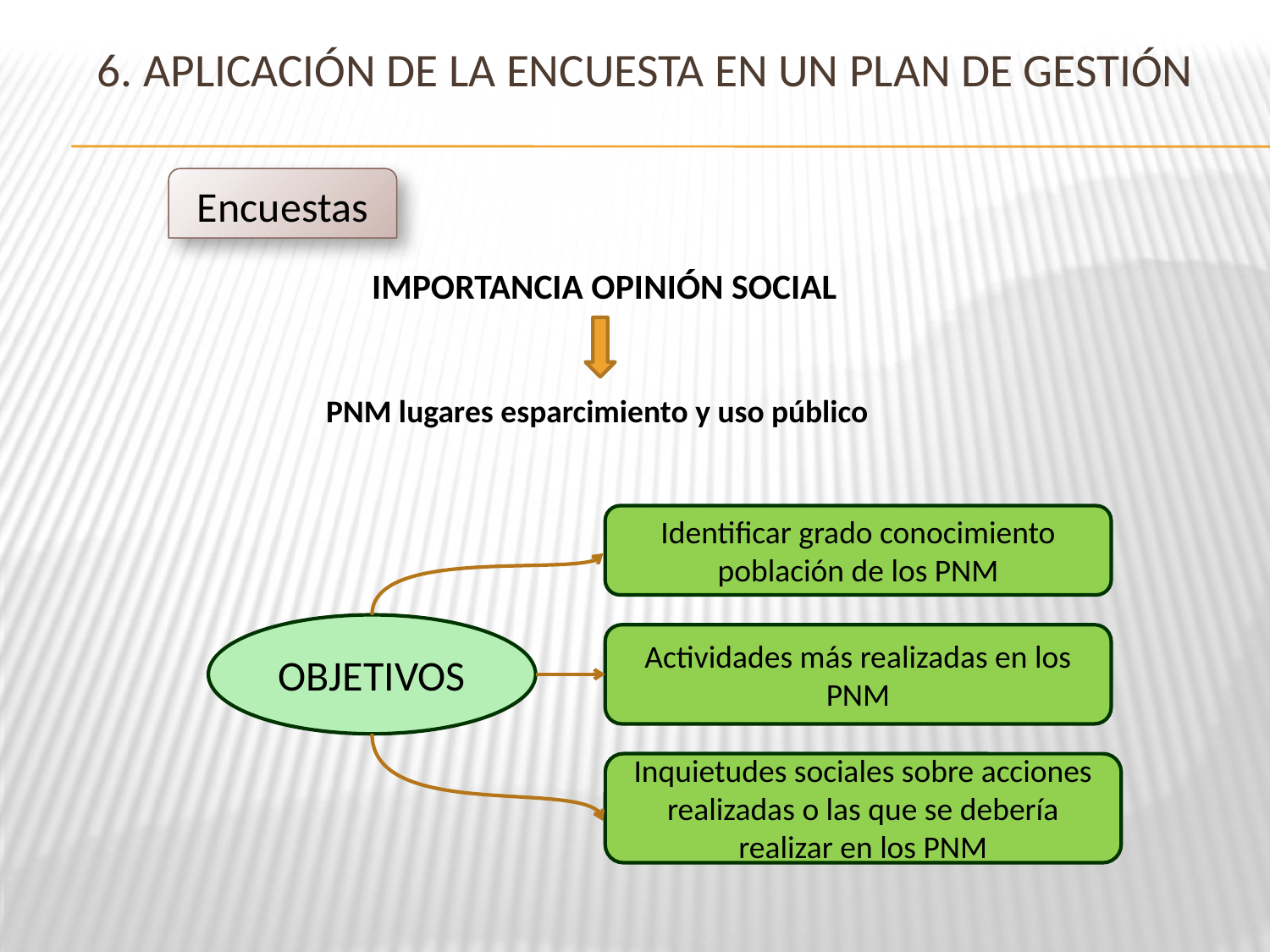

# 6. Aplicación de la encuesta en un plan de gestión
Encuestas
                    IMPORTANCIA OPINIÓN SOCIAL

                PNM lugares esparcimiento y uso público

Identificar grado conocimiento población de los PNM
OBJETIVOS
Actividades más realizadas en los PNM
Inquietudes sociales sobre acciones realizadas o las que se debería realizar en los PNM